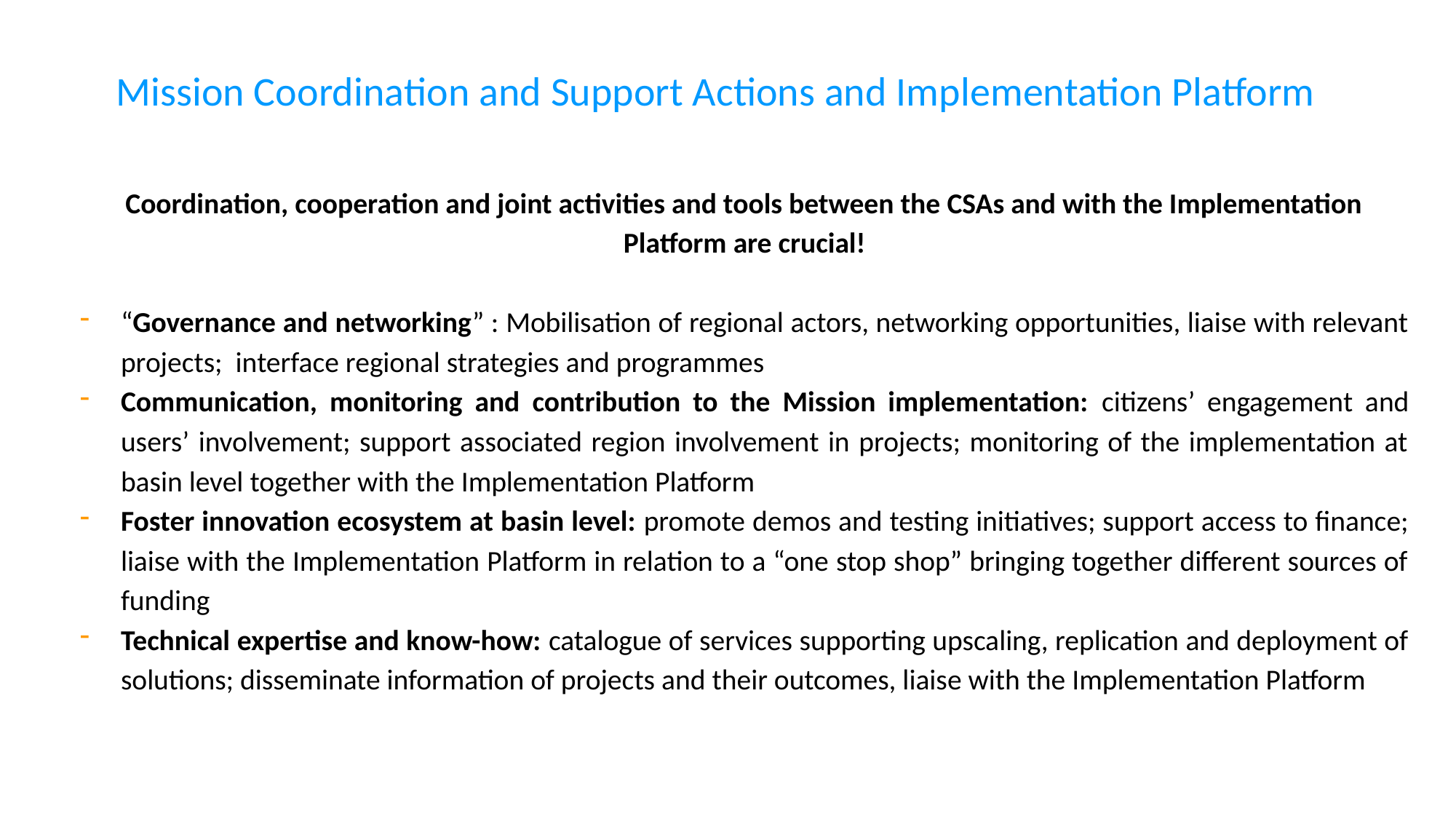

# Mission Coordination and Support Actions and Implementation Platform

Coordination, cooperation and joint activities and tools between the CSAs and with the Implementation Platform are crucial!

“Governance and networking” : Mobilisation of regional actors, networking opportunities, liaise with relevant projects;  interface regional strategies and programmes
Communication, monitoring and contribution to the Mission implementation: citizens’ engagement and users’ involvement; support associated region involvement in projects; monitoring of the implementation at basin level together with the Implementation Platform
Foster innovation ecosystem at basin level: promote demos and testing initiatives; support access to finance; liaise with the Implementation Platform in relation to a “one stop shop” bringing together different sources of funding
Technical expertise and know-how: catalogue of services supporting upscaling, replication and deployment of solutions; disseminate information of projects and their outcomes, liaise with the Implementation Platform